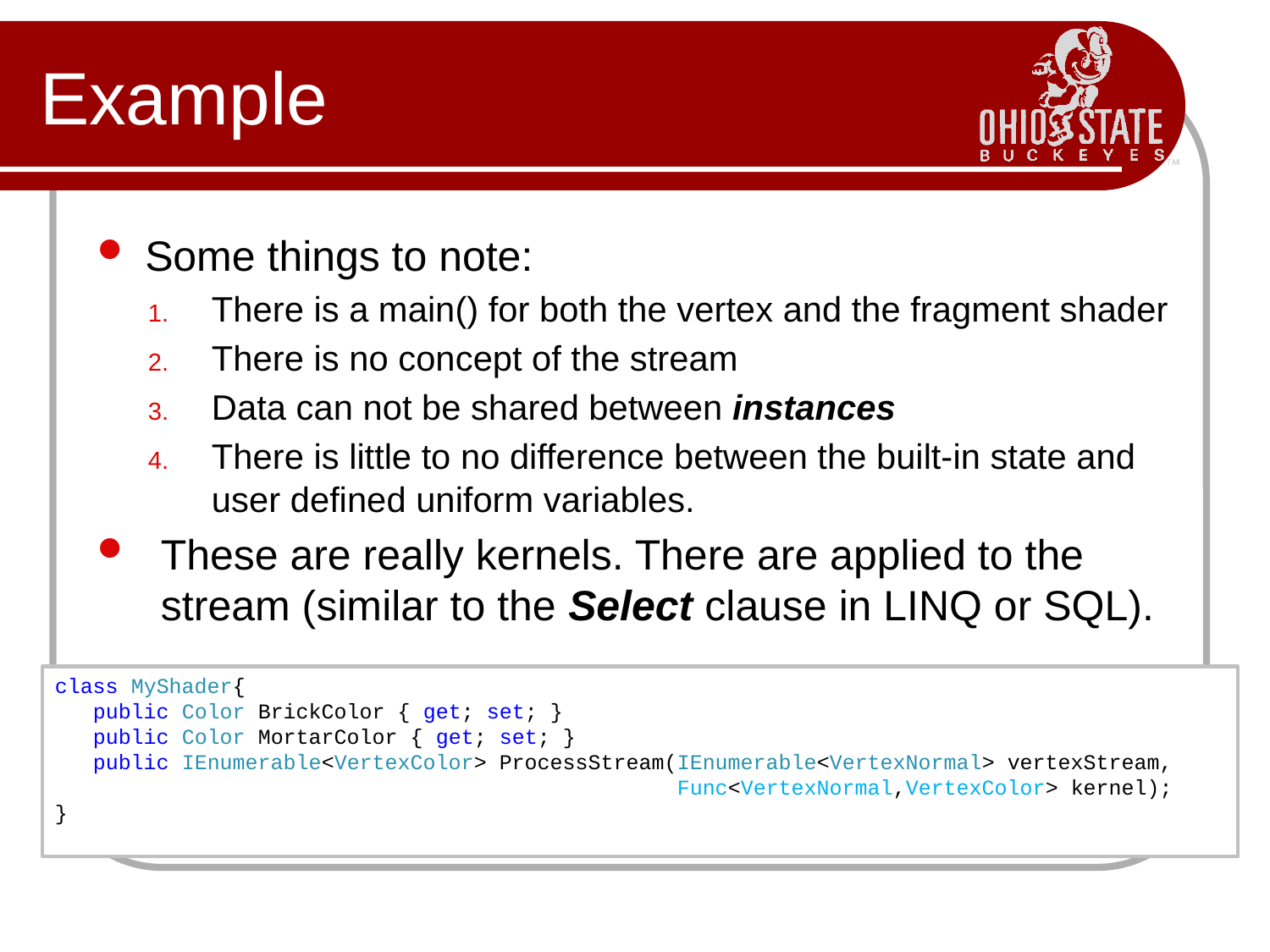

# Example
Some things to note:
There is a main() for both the vertex and the fragment shader
There is no concept of the stream
Data can not be shared between instances
There is little to no difference between the built-in state and user defined uniform variables.
These are really kernels. There are applied to the stream (similar to the Select clause in LINQ or SQL).
class MyShader{
   public Color BrickColor { get; set; }
   public Color MortarColor { get; set; }
   public IEnumerable<VertexColor> ProcessStream(IEnumerable<VertexNormal> vertexStream,
                                                 Func<VertexNormal,VertexColor> kernel);
}